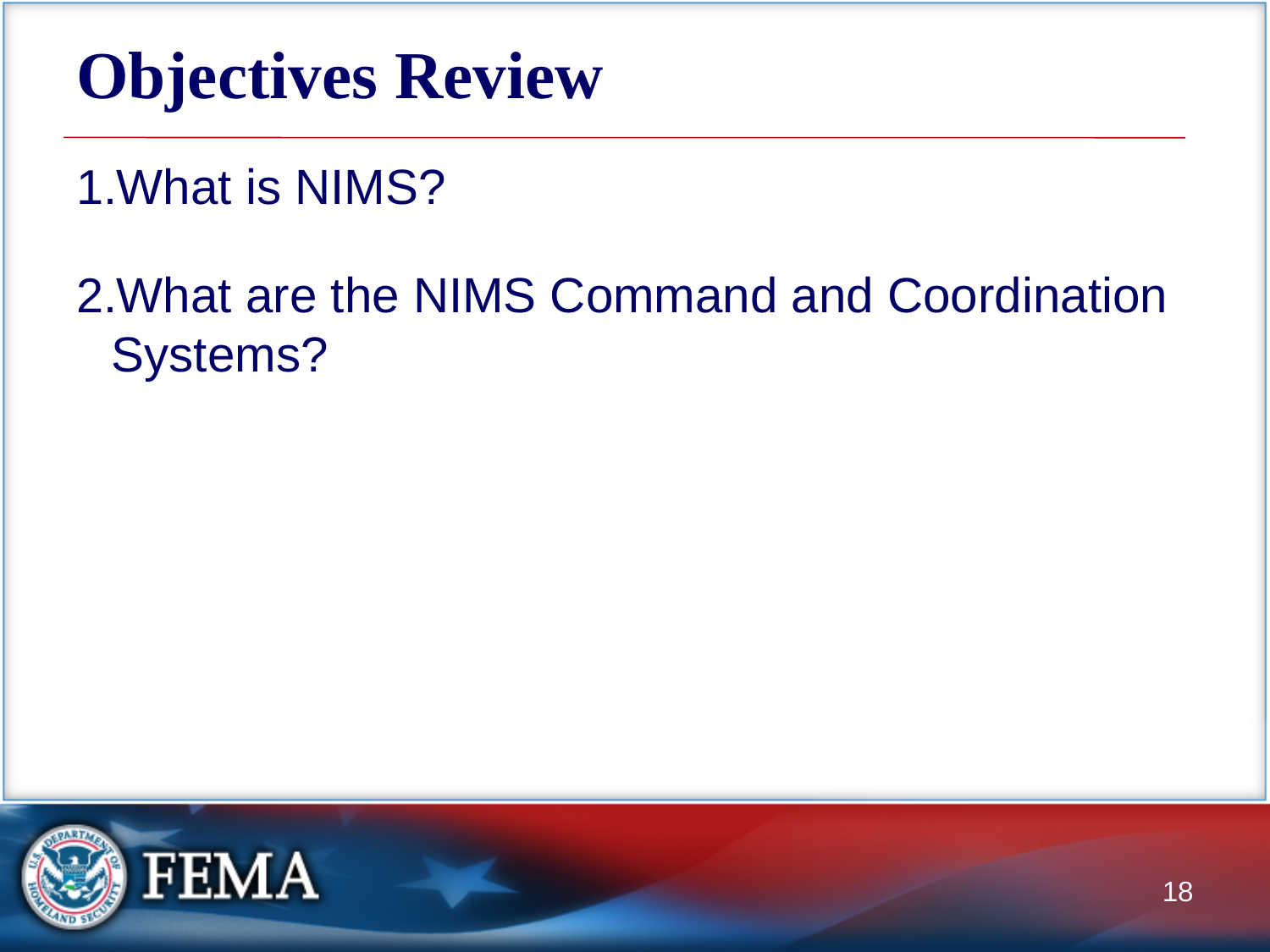

# Objectives Review
What is NIMS?
What are the NIMS Command and Coordination Systems?
18